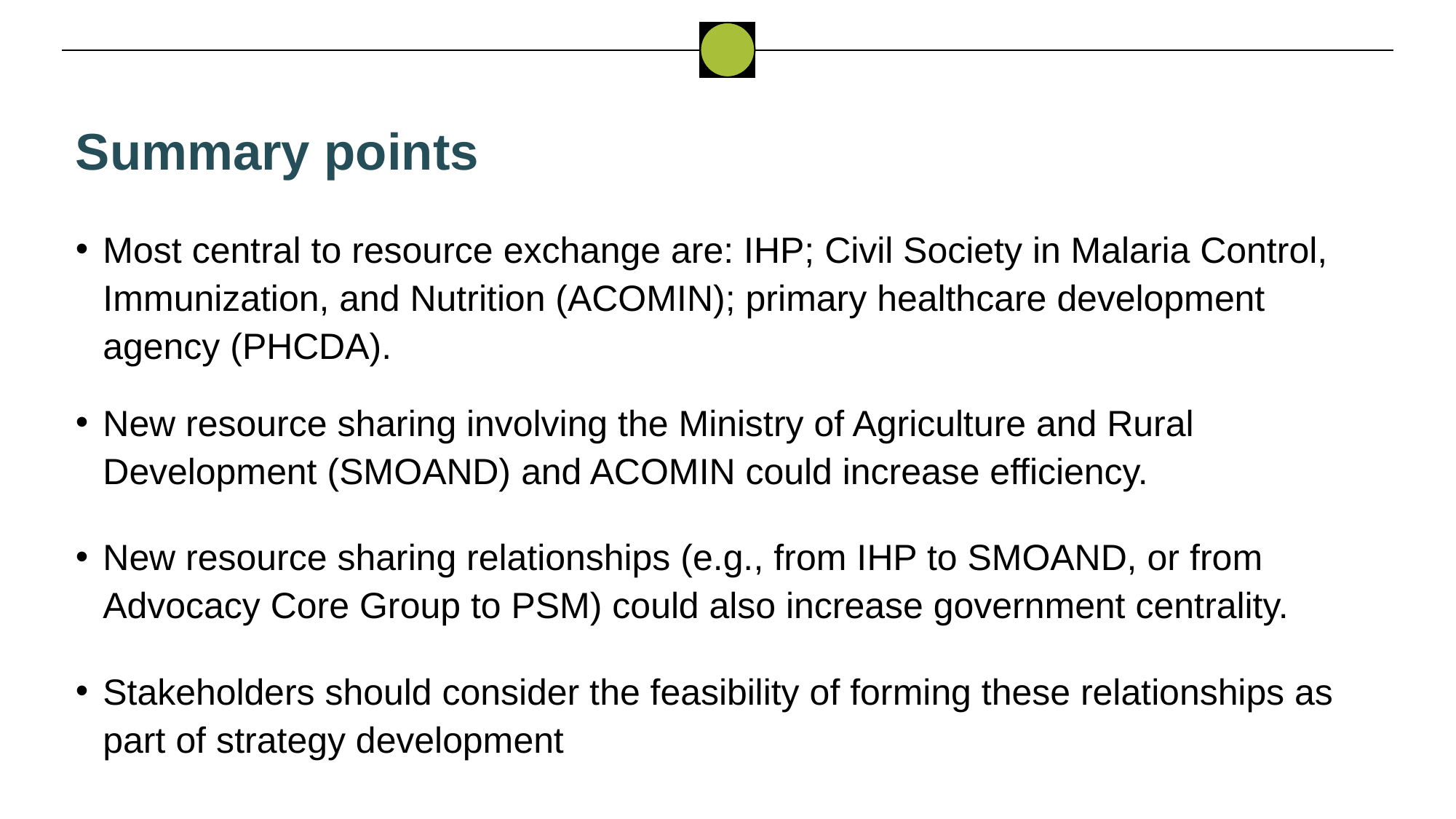

# Summary points

Most central to resource exchange are: IHP; Civil Society in Malaria Control, Immunization, and Nutrition (ACOMIN); primary healthcare development agency (PHCDA).

New resource sharing involving the Ministry of Agriculture and Rural Development (SMOAND) and ACOMIN could increase efficiency.

New resource sharing relationships (e.g., from IHP to SMOAND, or from Advocacy Core Group to PSM) could also increase government centrality.

Stakeholders should consider the feasibility of forming these relationships as part of strategy development